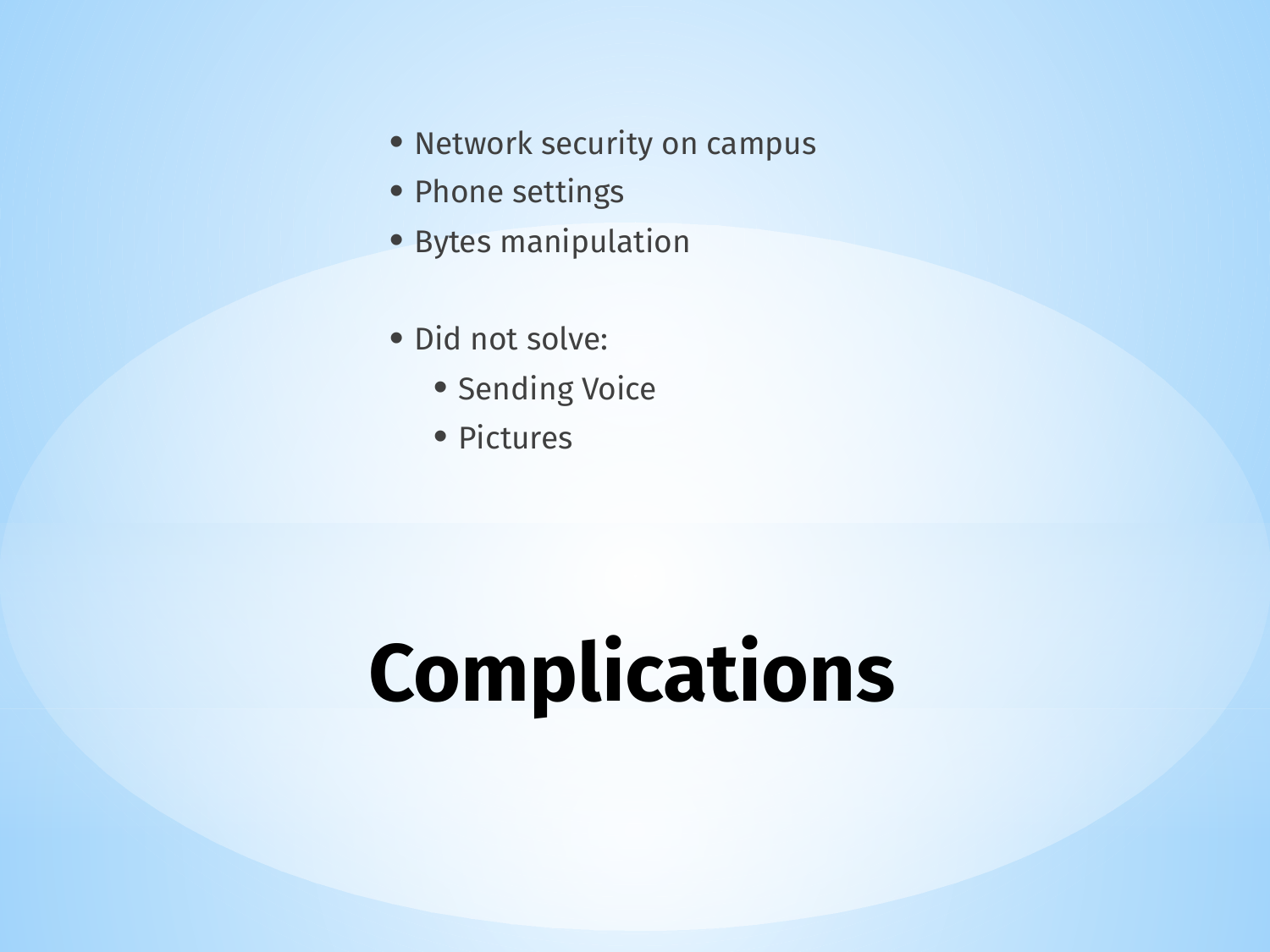

Network security on campus
Phone settings
Bytes manipulation

Did not solve:
Sending Voice
Pictures
# Complications